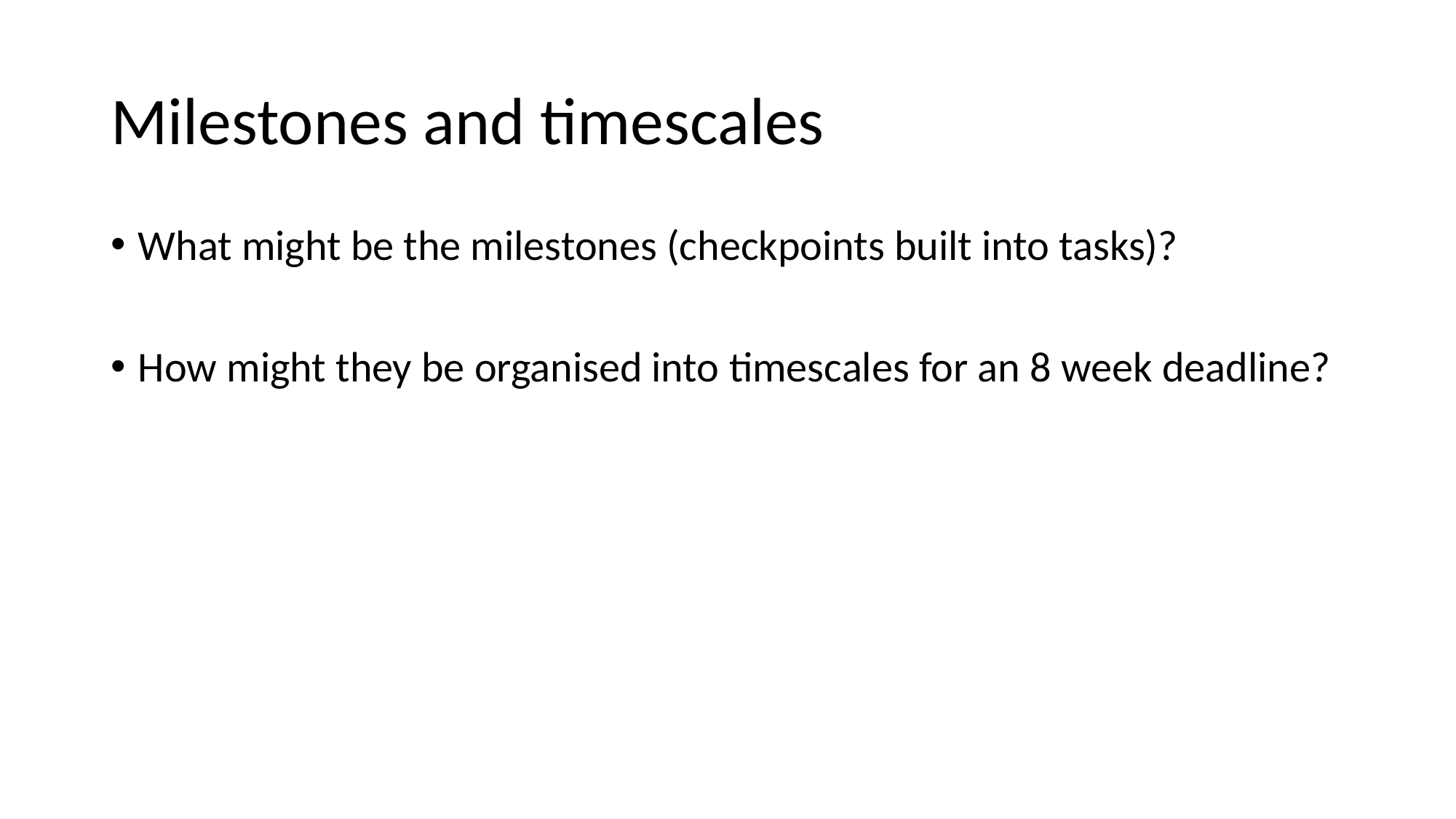

# Milestones and timescales
What might be the milestones (checkpoints built into tasks)?

How might they be organised into timescales for an 8 week deadline?